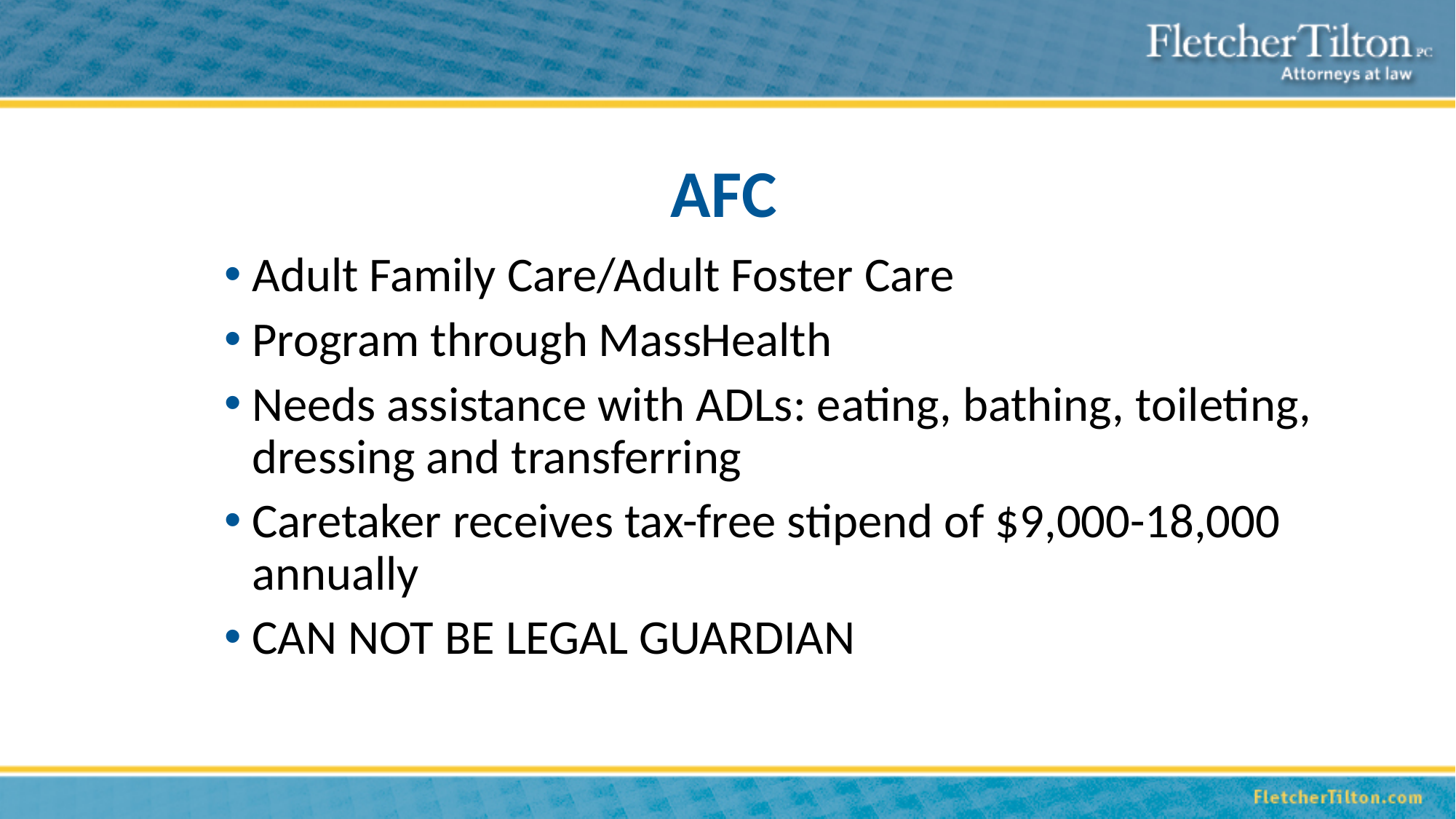

# AFC
Adult Family Care/Adult Foster Care
Program through MassHealth
Needs assistance with ADLs: eating, bathing, toileting, dressing and transferring
Caretaker receives tax-free stipend of $9,000-18,000 annually
CAN NOT BE LEGAL GUARDIAN